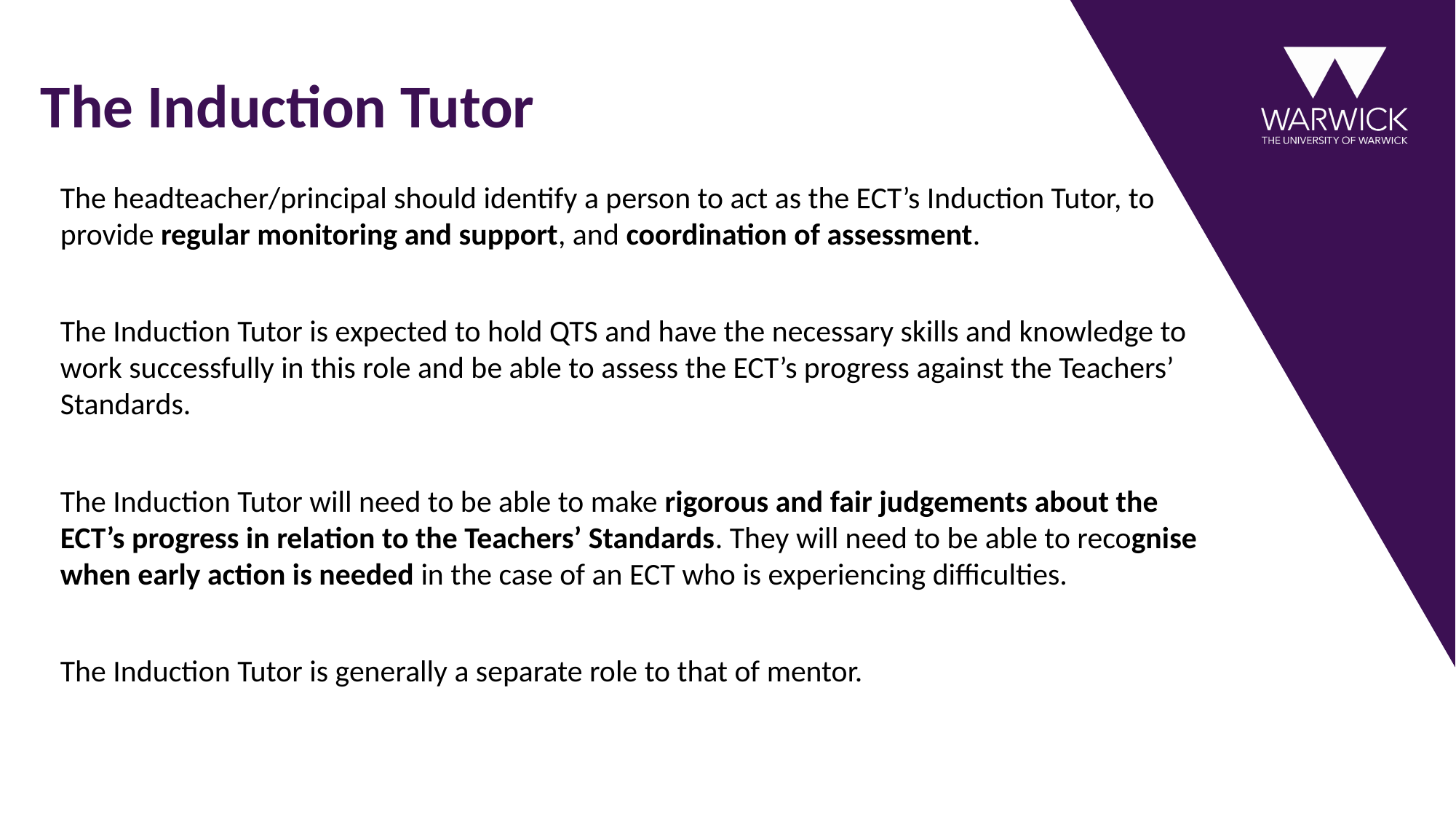

# The Induction Tutor
The headteacher/principal should identify a person to act as the ECT’s Induction Tutor, to provide regular monitoring and support, and coordination of assessment.

The Induction Tutor is expected to hold QTS and have the necessary skills and knowledge to work successfully in this role and be able to assess the ECT’s progress against the Teachers’ Standards.

The Induction Tutor will need to be able to make rigorous and fair judgements about the ECT’s progress in relation to the Teachers’ Standards. They will need to be able to recognise when early action is needed in the case of an ECT who is experiencing difficulties.

The Induction Tutor is generally a separate role to that of mentor.